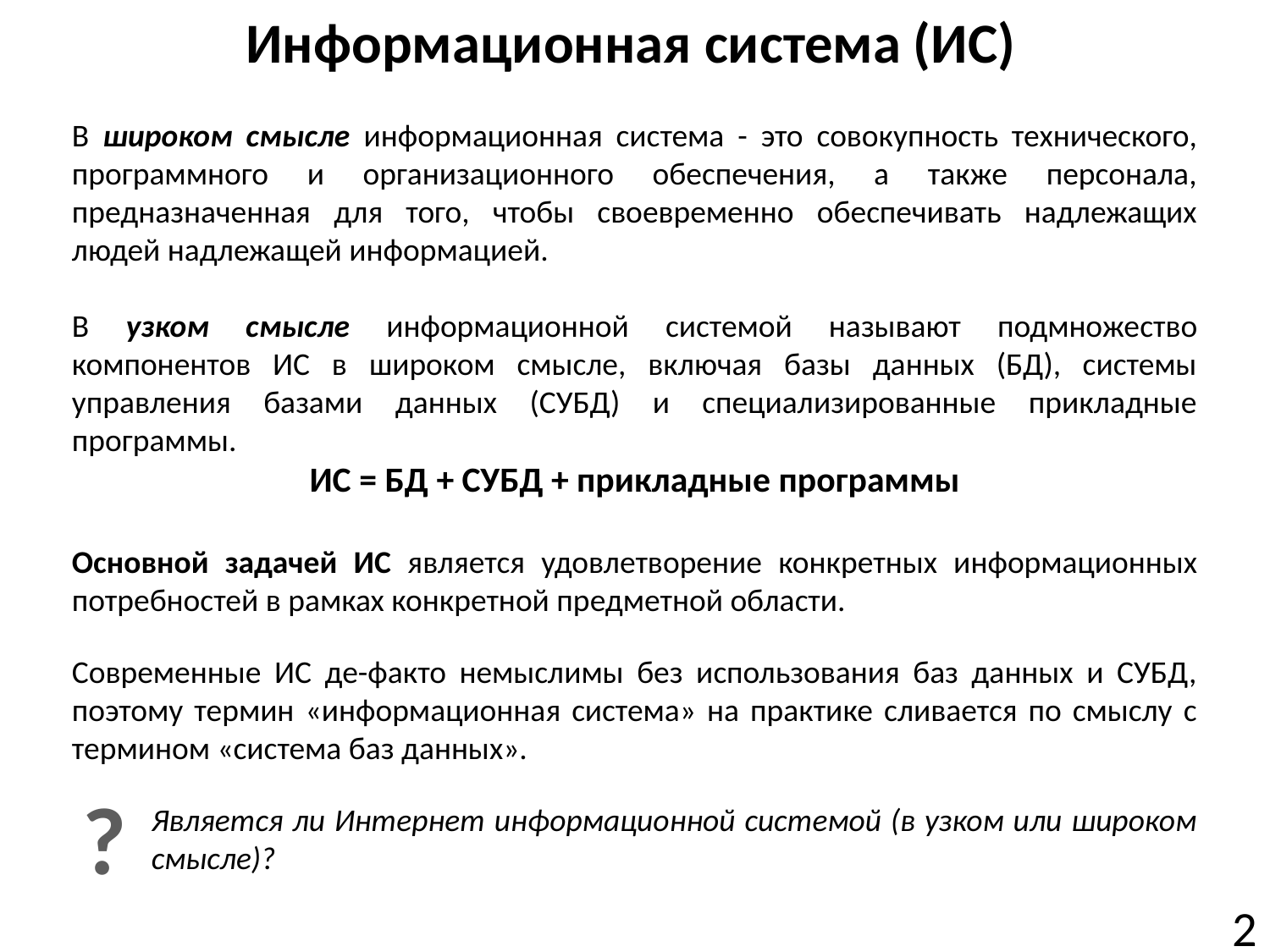

# Информационная система (ИС)
В широком смысле информационная система - это совокупность технического, программного и организационного обеспечения, а также персонала, предназначенная для того, чтобы своевременно обеспечивать надлежащих людей надлежащей информацией.

В узком смысле информационной системой называют подмножество компонентов ИС в широком смысле, включая базы данных (БД), системы управления базами данных (СУБД) и специализированные прикладные программы.
ИС = БД + СУБД + прикладные программы
Основной задачей ИС является удовлетворение конкретных информационных потребностей в рамках конкретной предметной области.
Современные ИС де-факто немыслимы без использования баз данных и СУБД, поэтому термин «информационная система» на практике сливается по смыслу с термином «система баз данных».
?
Является ли Интернет информационной системой (в узком или широком смысле)?
2